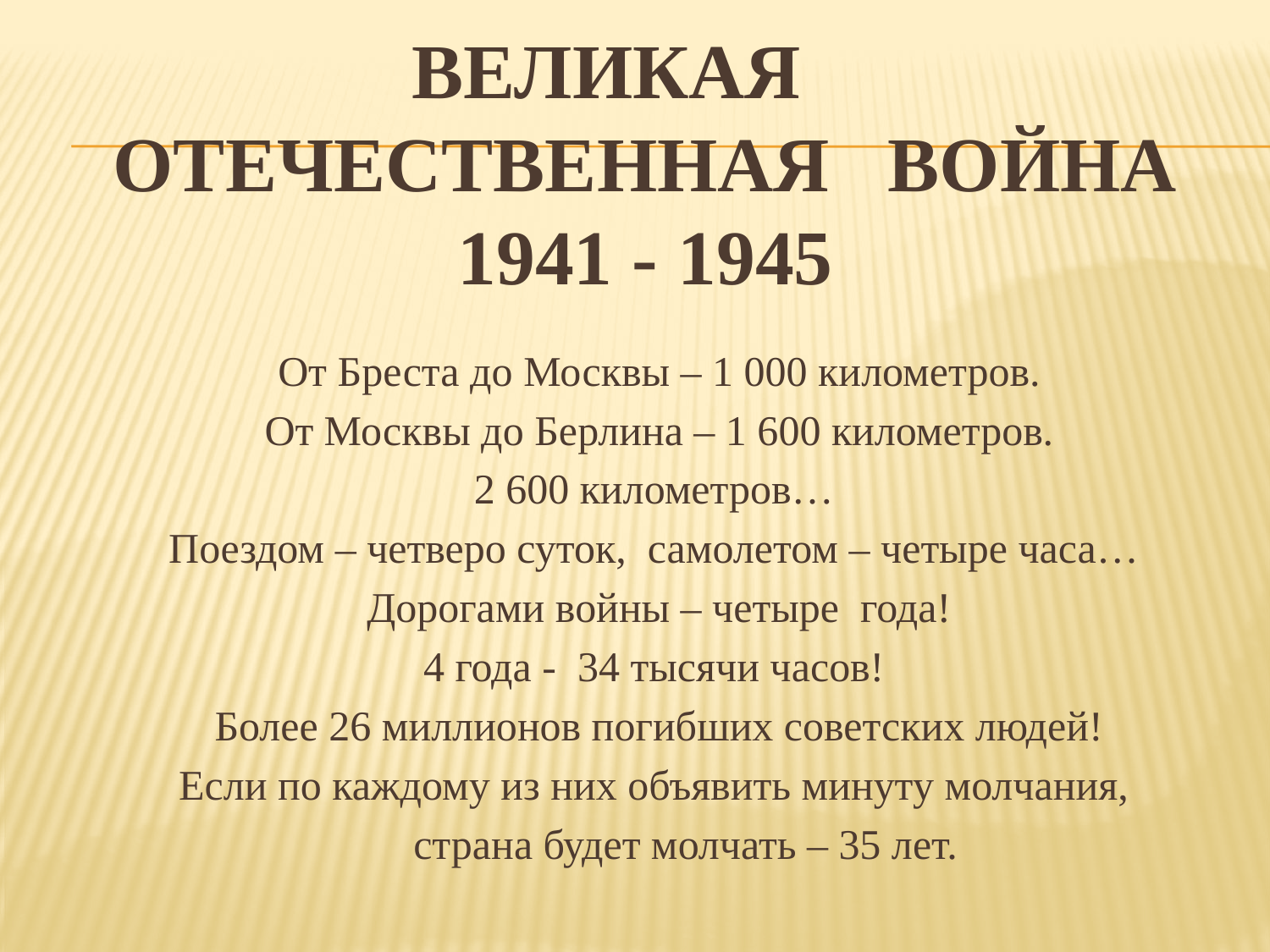

# Великая     Отечественная   война 1941 - 1945
От Бреста до Москвы – 1 000 километров.
От Москвы до Берлина – 1 600 километров.
2 600 километров…
Поездом – четверо суток,  самолетом – четыре часа…
Дорогами войны – четыре  года!
4 года -  34 тысячи часов!
Более 26 миллионов погибших советских людей!
Если по каждому из них объявить минуту молчания,
     страна будет молчать – 35 лет.